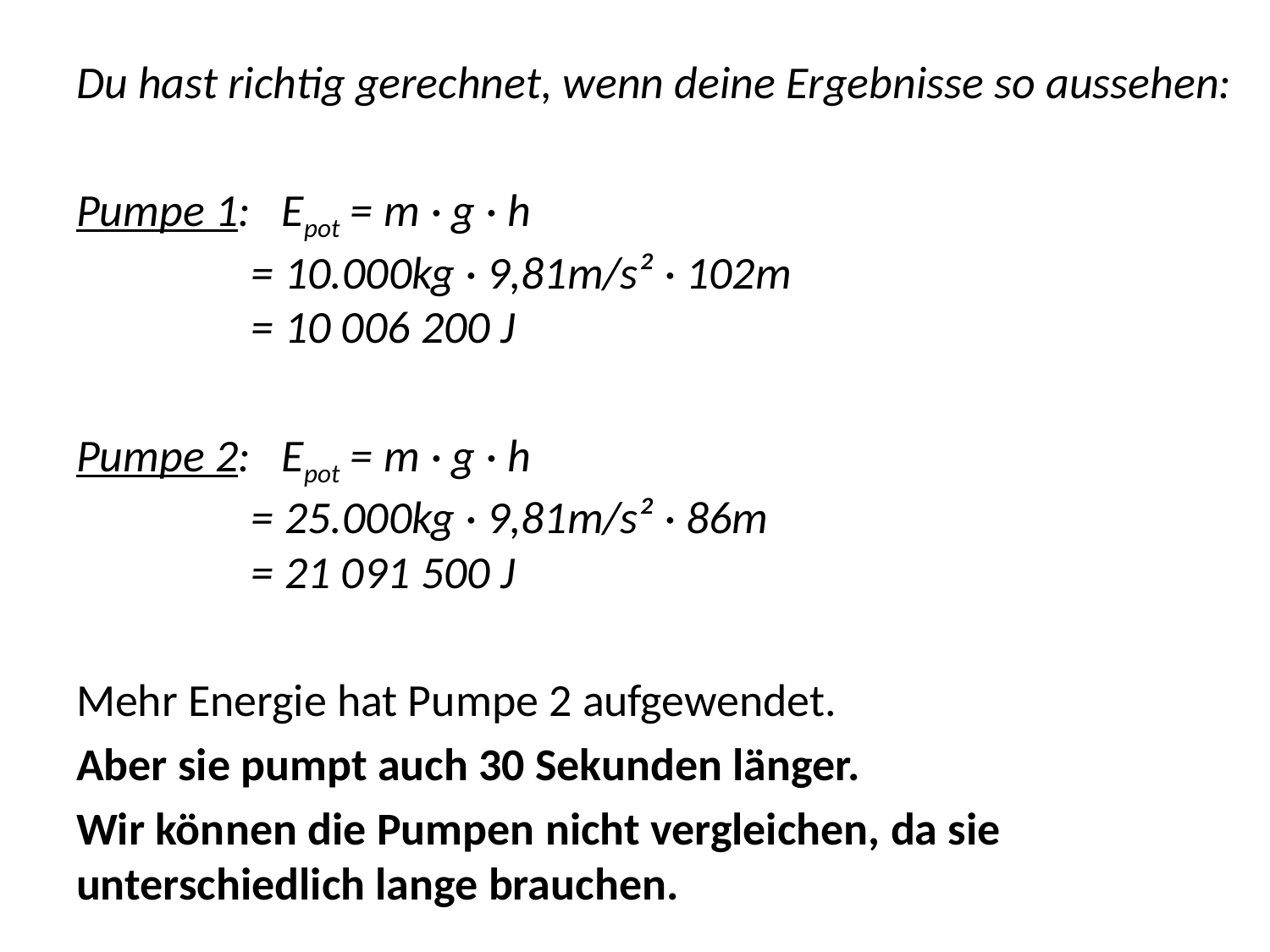

Du hast richtig gerechnet, wenn deine Ergebnisse so aussehen:

Pumpe 1: 	Epot = m · g · h
		       = 10.000kg · 9,81m/s² · 102m
		       = 10 006 200 J

Pumpe 2: 	Epot = m · g · h
		       = 25.000kg · 9,81m/s² · 86m
		       = 21 091 500 J

Mehr Energie hat Pumpe 2 aufgewendet.
Aber sie pumpt auch 30 Sekunden länger.
Wir können die Pumpen nicht vergleichen, da sie unterschiedlich lange brauchen.